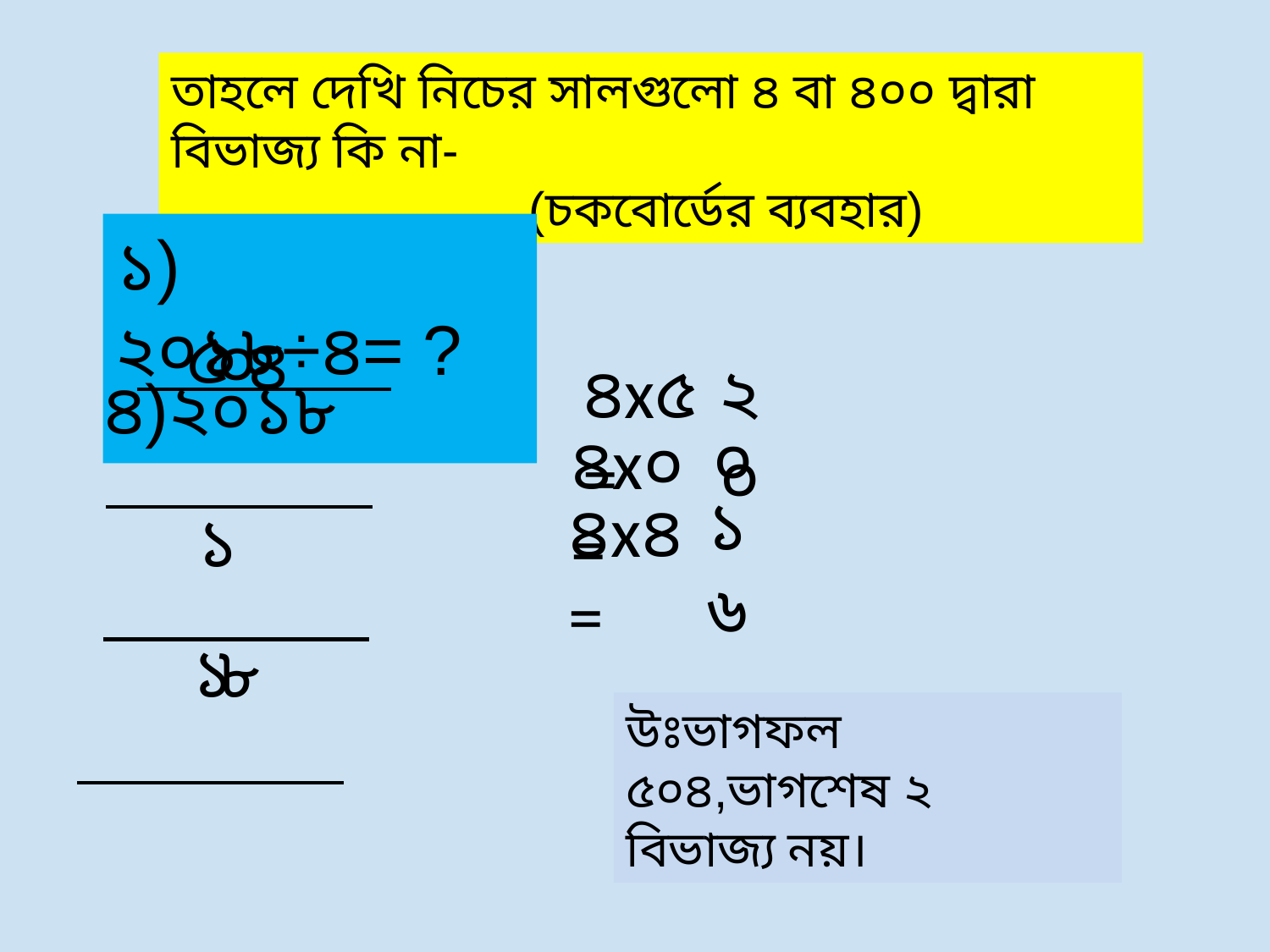

তাহলে দেখি নিচের সালগুলো ৪ বা ৪০০ দ্বারা বিভাজ্য কি না-
                          (চকবোর্ডের ব্যবহার)
১) ২০১৮÷৪= ?
৫
০
৪
৪х৫=
২০
৪)২০১৮
০
৪х০=
১৬
৪х৪=
১
১
৮
উঃভাগফল ৫০৪,ভাগশেষ ২
বিভাজ্য নয়।